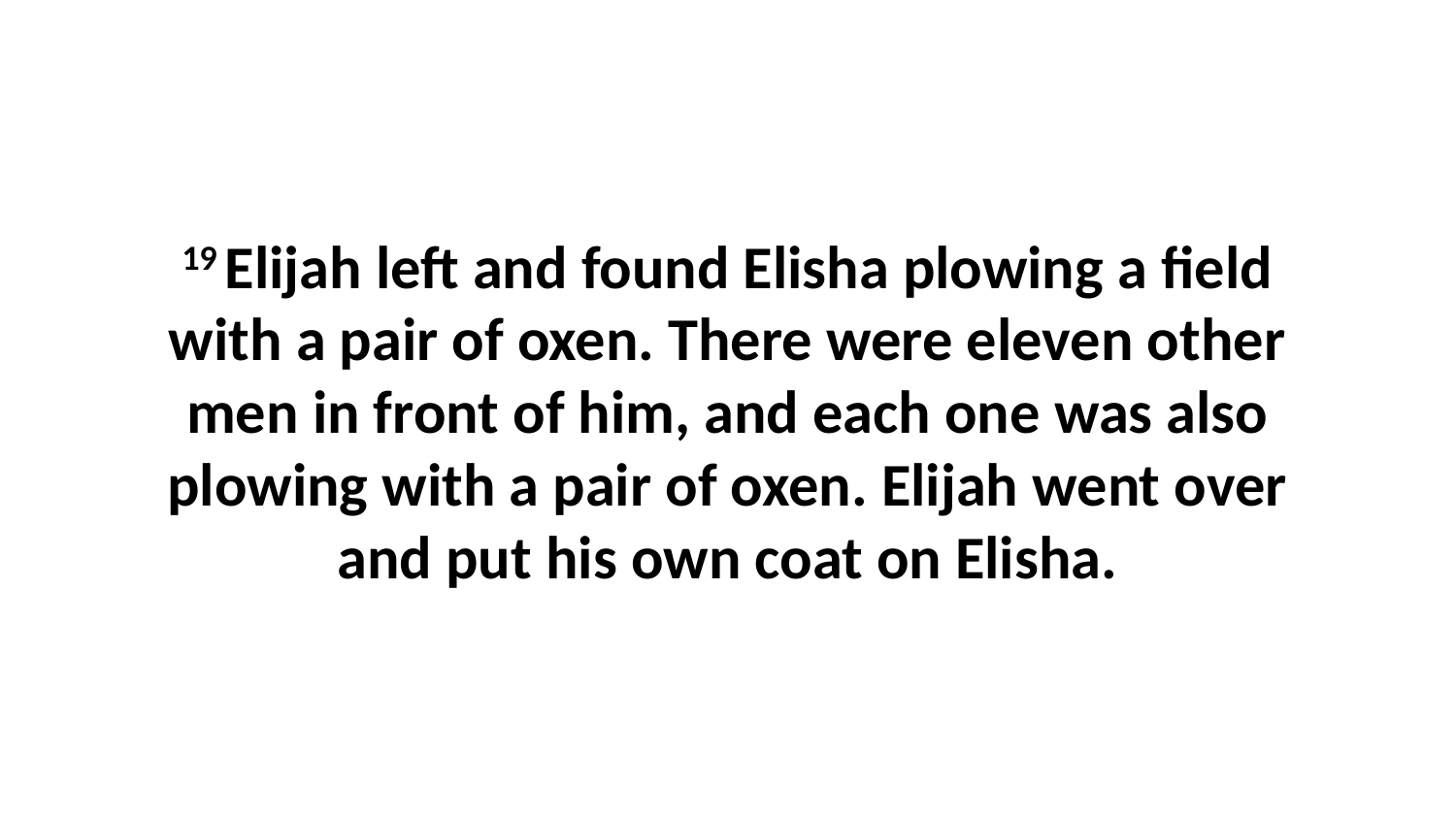

19 Elijah left and found Elisha plowing a field with a pair of oxen. There were eleven other men in front of him, and each one was also plowing with a pair of oxen. Elijah went over and put his own coat on Elisha.